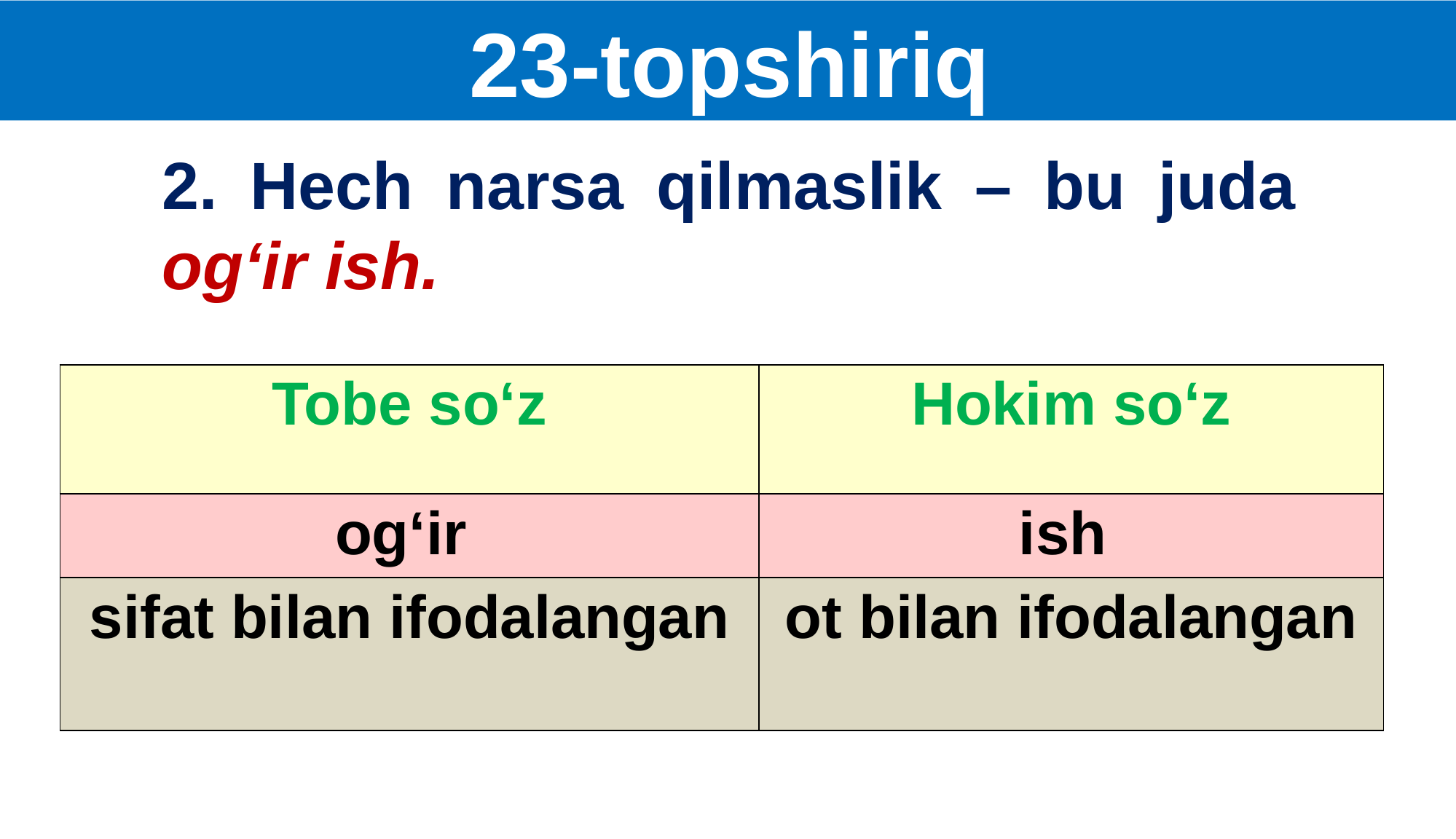

23-topshiriq
2. Hech narsa qilmaslik – bu juda og‘ir ish.
| Tobe so‘z | Hokim so‘z |
| --- | --- |
| og‘ir | ish |
| sifat bilan ifodalangan | ot bilan ifodalangan |